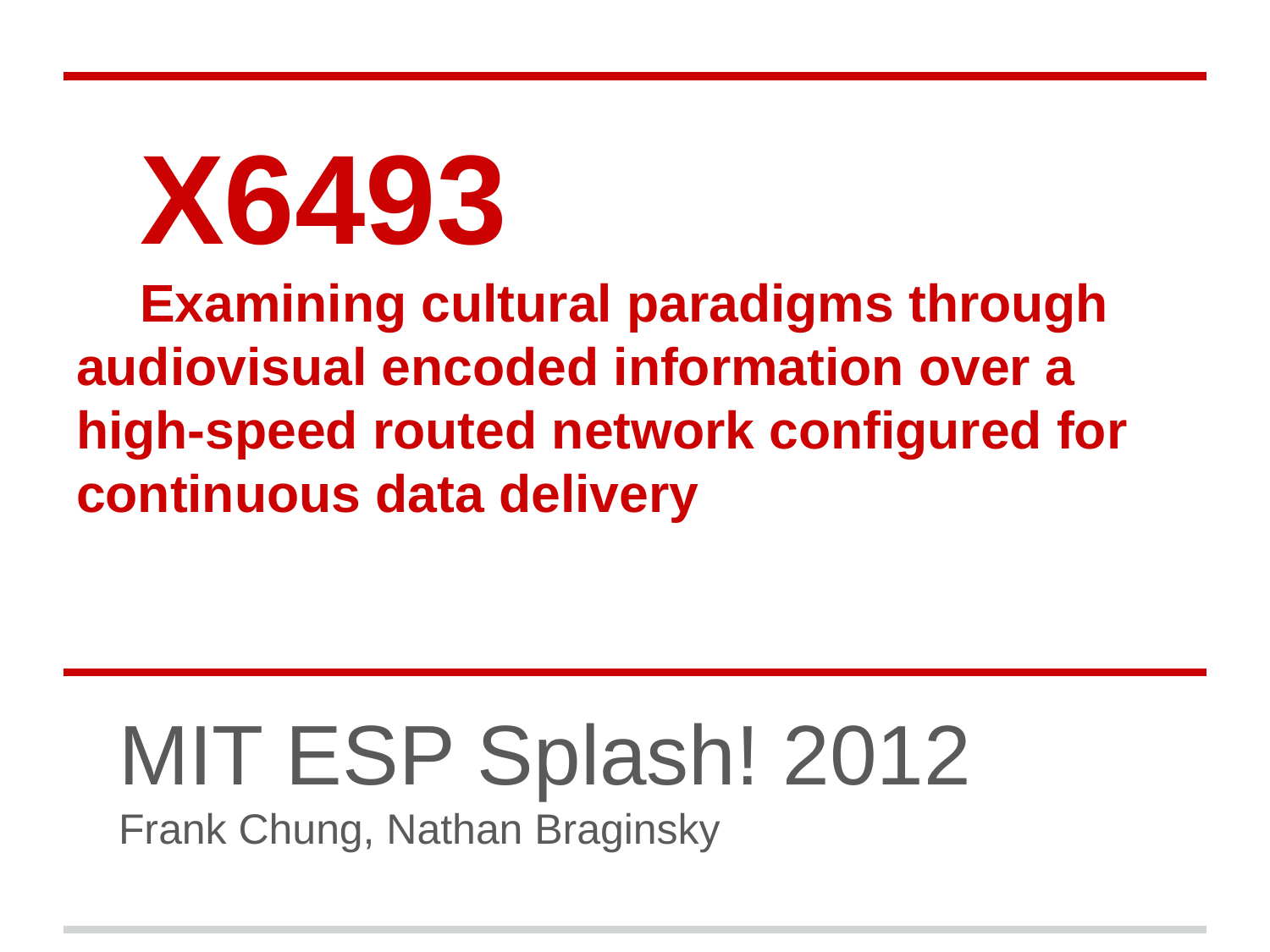

# X6493
Examining cultural paradigms through audiovisual encoded information over a high-speed routed network configured for continuous data delivery
MIT ESP Splash! 2012
Frank Chung, Nathan Braginsky